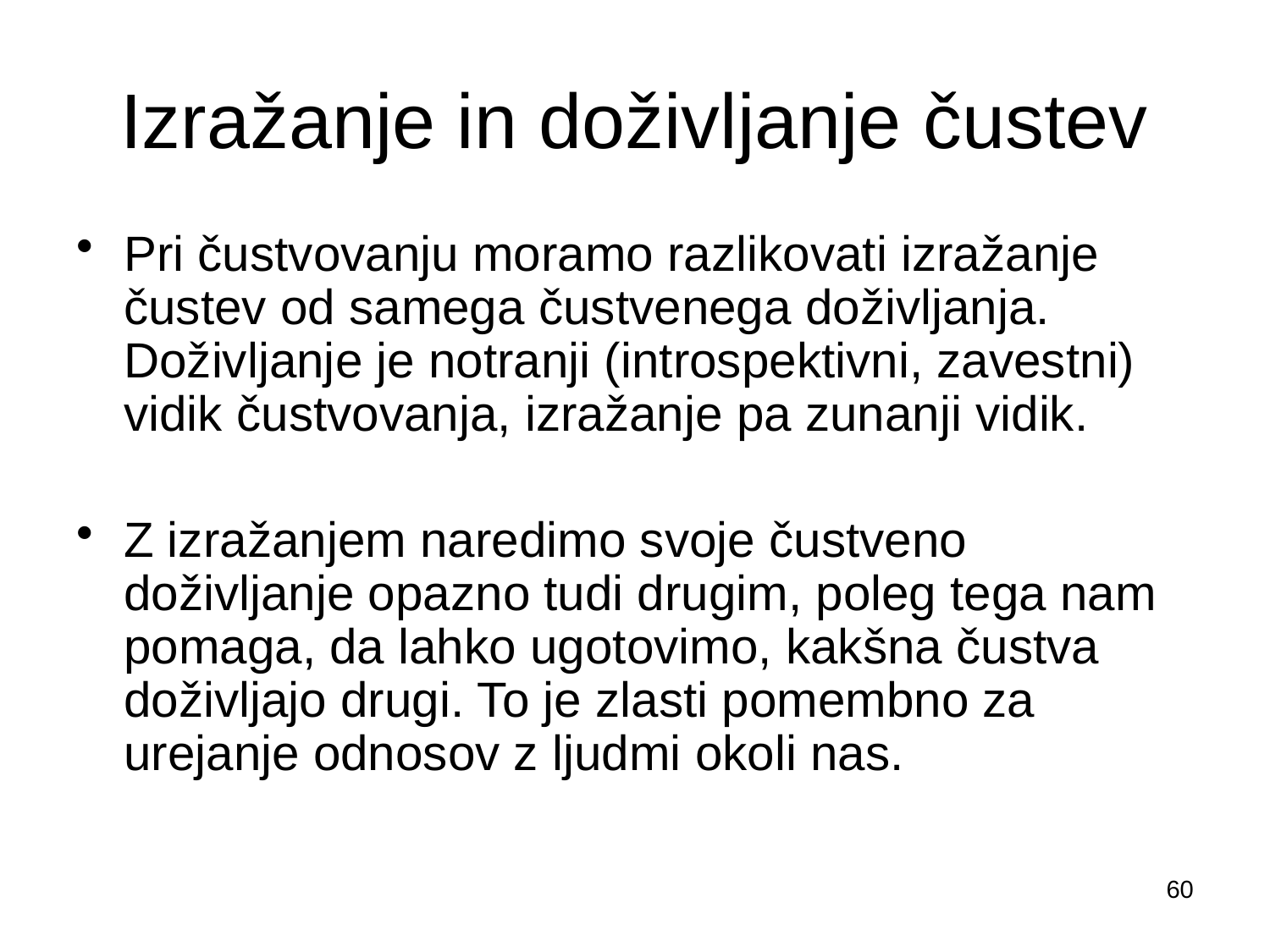

# Izražanje in doživljanje čustev
Pri čustvovanju moramo razlikovati izražanje čustev od samega čustvenega doživljanja. Doživljanje je notranji (introspektivni, zavestni) vidik čustvovanja, izražanje pa zunanji vidik.

Z izražanjem naredimo svoje čustveno doživljanje opazno tudi drugim, poleg tega nam pomaga, da lahko ugotovimo, kakšna čustva doživljajo drugi. To je zlasti pomembno za urejanje odnosov z ljudmi okoli nas.
60